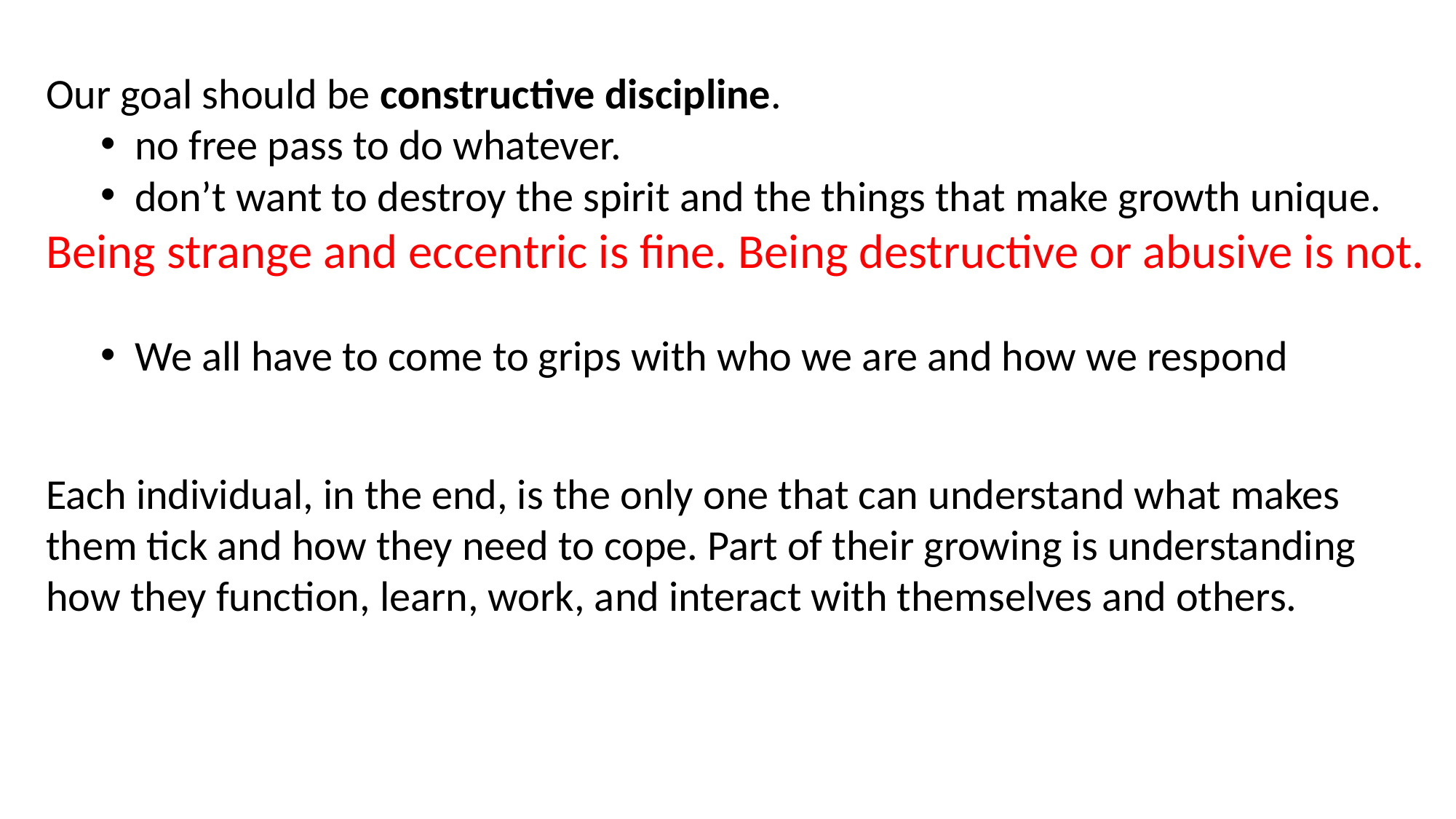

Our goal should be constructive discipline.
no free pass to do whatever.
don’t want to destroy the spirit and the things that make growth unique.
Being strange and eccentric is fine. Being destructive or abusive is not.

We all have to come to grips with who we are and how we respond

Each individual, in the end, is the only one that can understand what makes them tick and how they need to cope. Part of their growing is understanding how they function, learn, work, and interact with themselves and others.